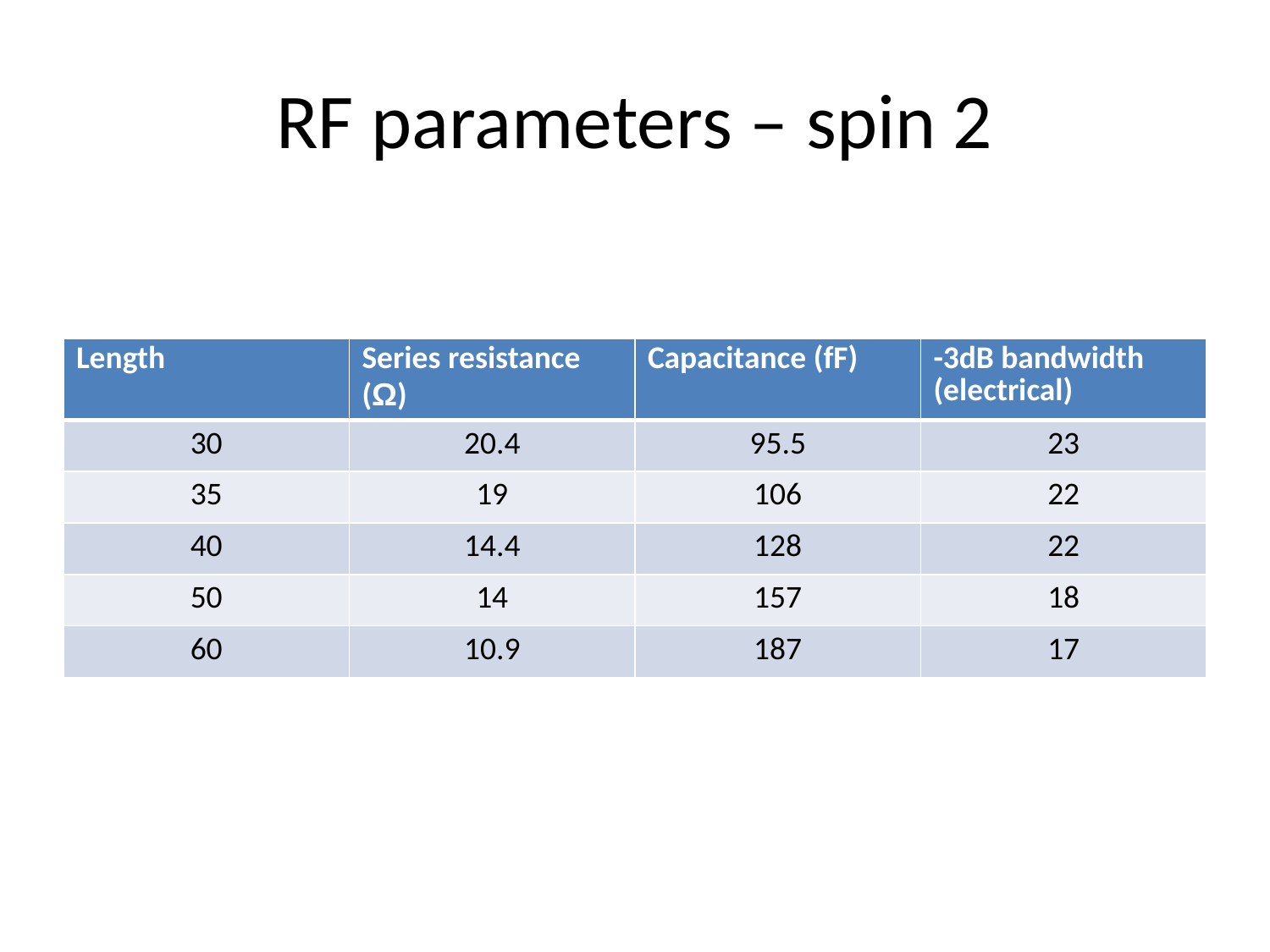

# RF parameters – spin 2
| Length | Series resistance (Ω) | Capacitance (fF) | -3dB bandwidth (electrical) |
| --- | --- | --- | --- |
| 30 | 20.4 | 95.5 | 23 |
| 35 | 19 | 106 | 22 |
| 40 | 14.4 | 128 | 22 |
| 50 | 14 | 157 | 18 |
| 60 | 10.9 | 187 | 17 |